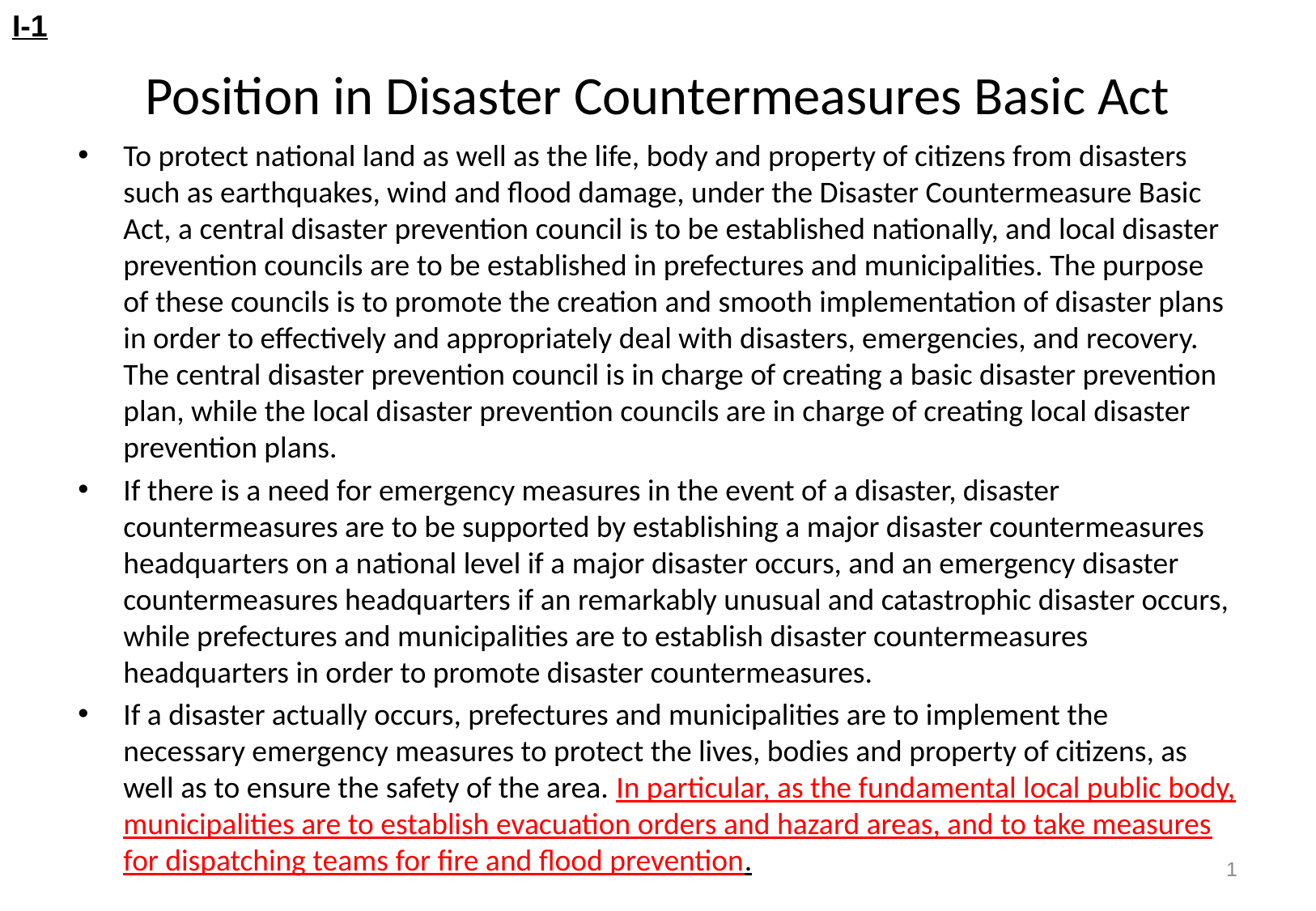

I-1
Position in Disaster Countermeasures Basic Act
To protect national land as well as the life, body and property of citizens from disasters such as earthquakes, wind and flood damage, under the Disaster Countermeasure Basic Act, a central disaster prevention council is to be established nationally, and local disaster prevention councils are to be established in prefectures and municipalities. The purpose of these councils is to promote the creation and smooth implementation of disaster plans in order to effectively and appropriately deal with disasters, emergencies, and recovery. The central disaster prevention council is in charge of creating a basic disaster prevention plan, while the local disaster prevention councils are in charge of creating local disaster prevention plans.
If there is a need for emergency measures in the event of a disaster, disaster countermeasures are to be supported by establishing a major disaster countermeasures headquarters on a national level if a major disaster occurs, and an emergency disaster countermeasures headquarters if an remarkably unusual and catastrophic disaster occurs, while prefectures and municipalities are to establish disaster countermeasures headquarters in order to promote disaster countermeasures.
If a disaster actually occurs, prefectures and municipalities are to implement the necessary emergency measures to protect the lives, bodies and property of citizens, as well as to ensure the safety of the area. In particular, as the fundamental local public body, municipalities are to establish evacuation orders and hazard areas, and to take measures for dispatching teams for fire and flood prevention.

1